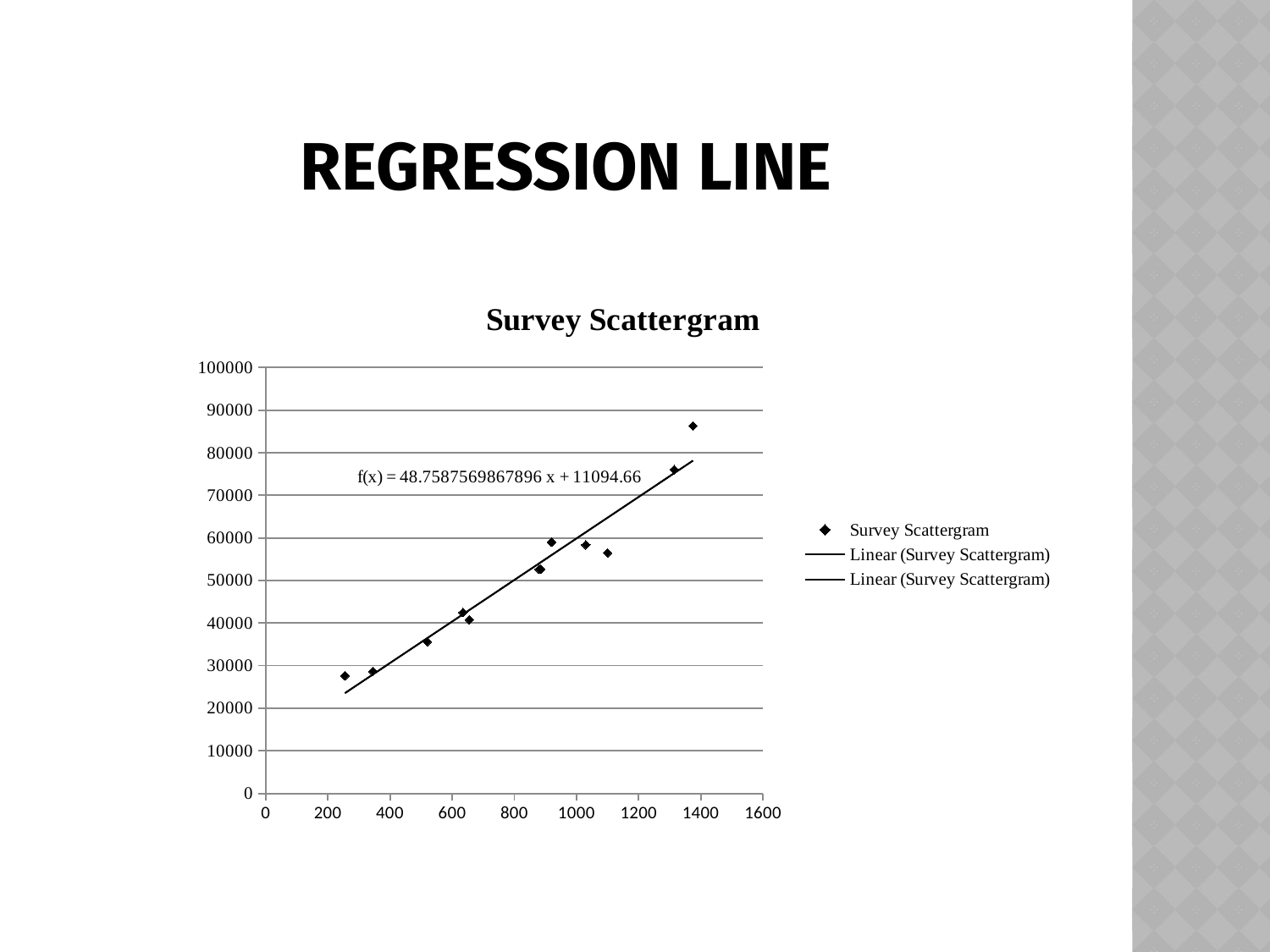

# Regression Line

### Chart:

| Category |  |
|---|---|